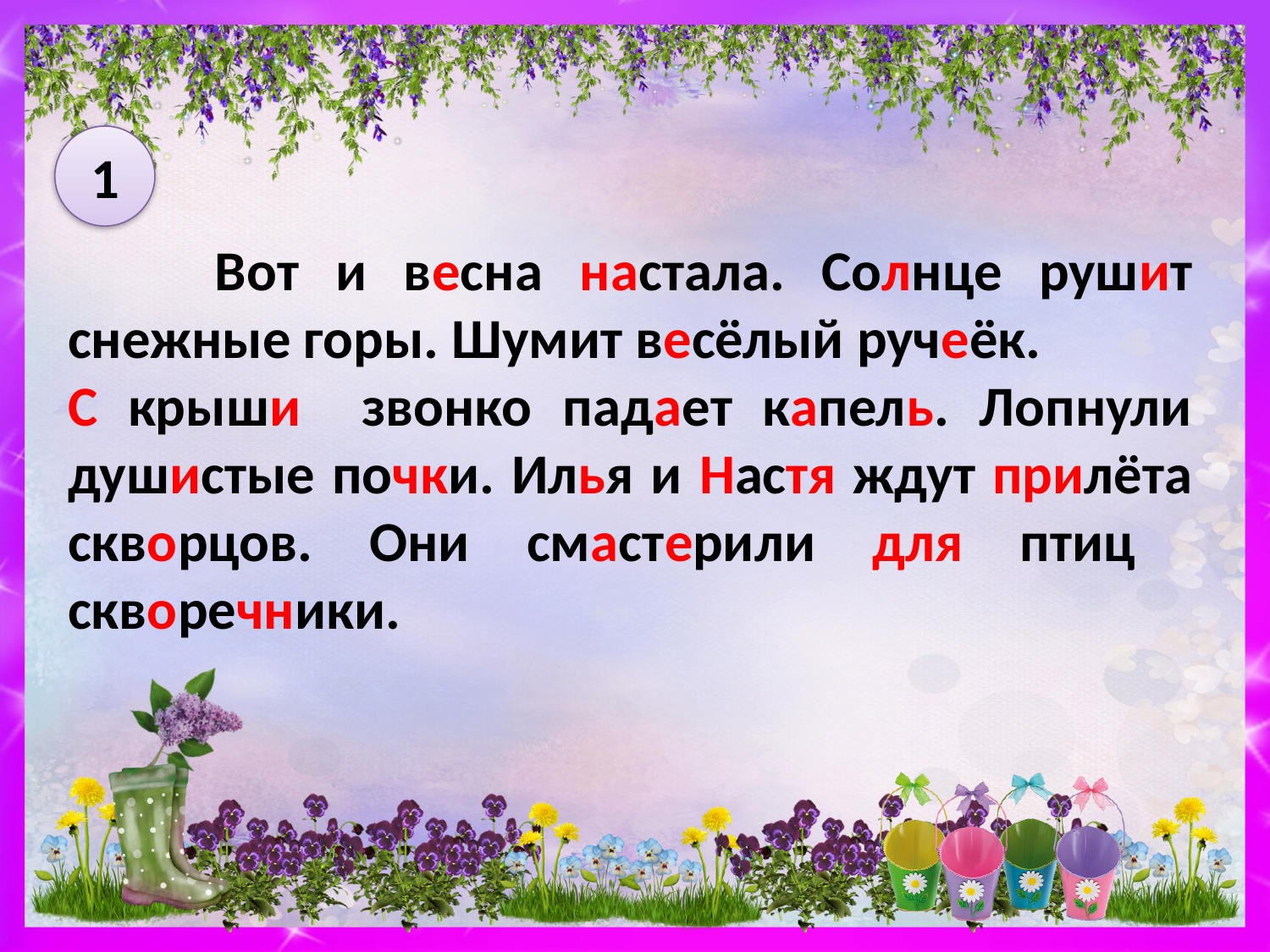

1
    Вот и весна настала. Солнце рушит снежные горы. Шумит весёлый ручеёк.
С крыши  звонко падает капель. Лопнули душистые почки. Илья и Настя ждут прилёта скворцов. Они смастерили для птиц  скворечники.